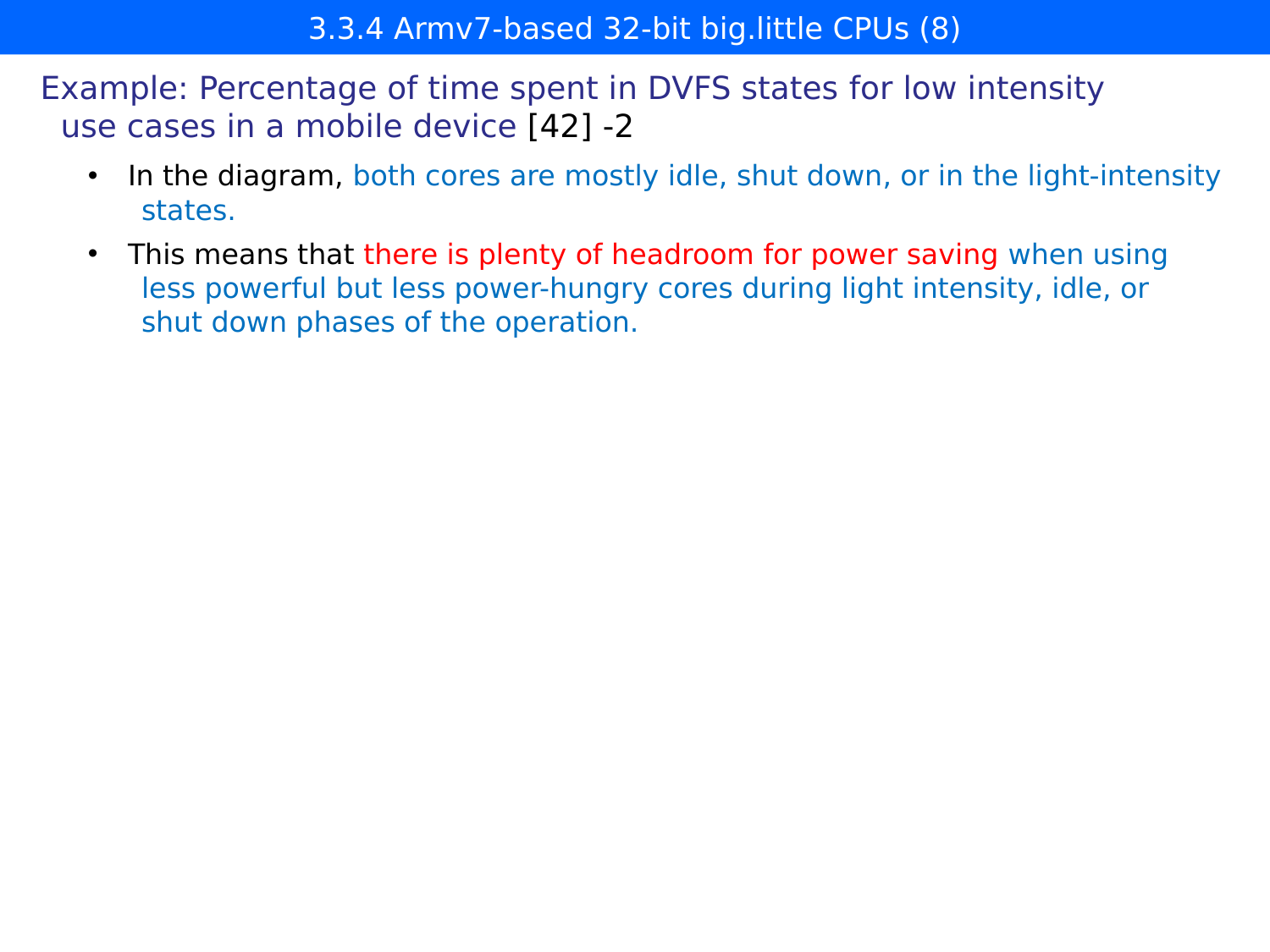

# 3.3.4 Armv7-based 32-bit big.little CPUs (8)
Example: Percentage of time spent in DVFS states for low intensity
  use cases in a mobile device [42] -2
In the diagram, both cores are mostly idle, shut down, or in the light-intensity
      states.
This means that there is plenty of headroom for power saving when using
      less powerful but less power-hungry cores during light intensity, idle, or
      shut down phases of the operation.